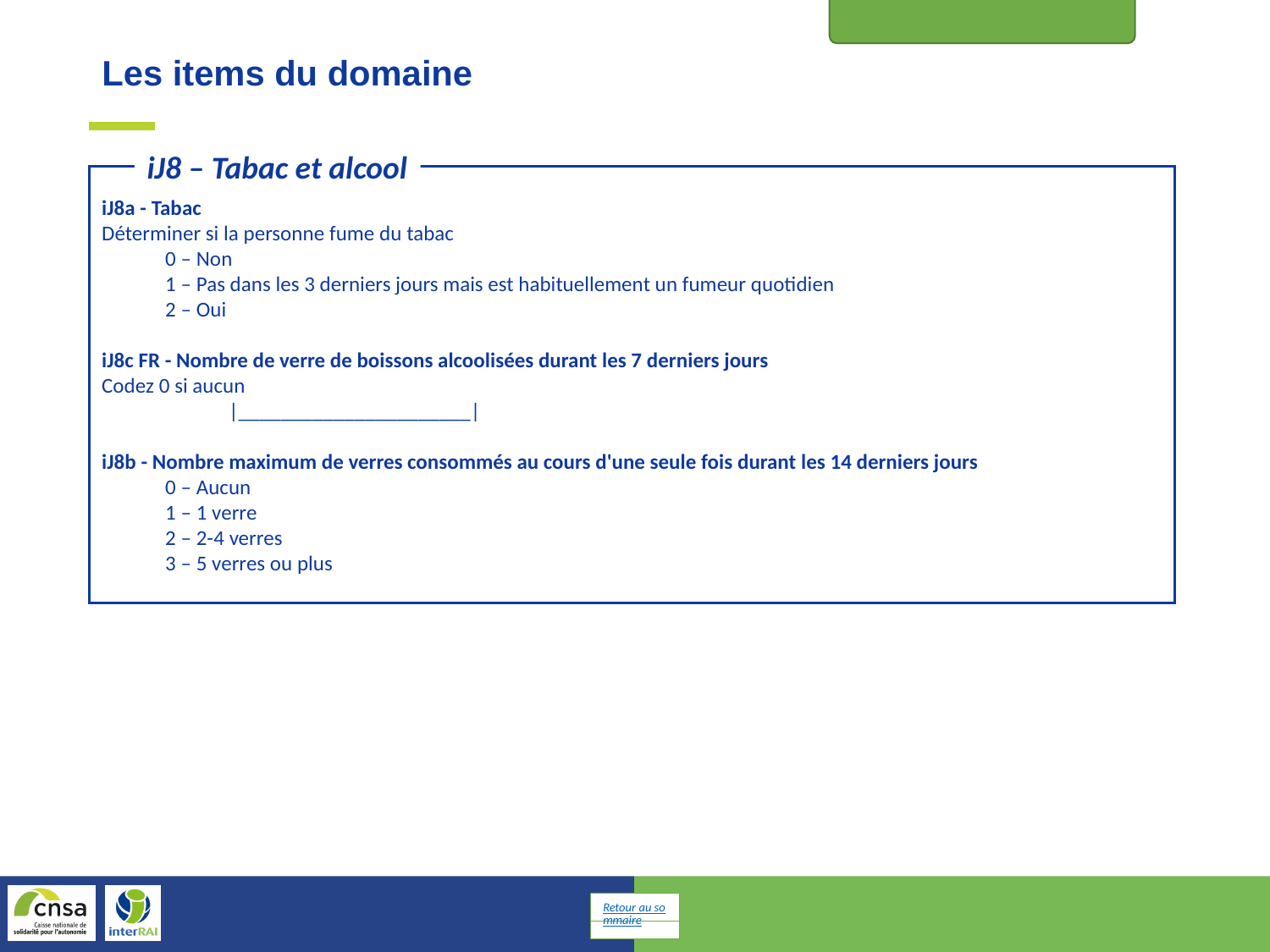

Problèmes de santé
Les items du domaine
iJ8 – Tabac et alcool
iJ8a - Tabac
Déterminer si la personne fume du tabac
0 – Non
1 – Pas dans les 3 derniers jours mais est habituellement un fumeur quotidien
2 – Oui

iJ8c FR - Nombre de verre de boissons alcoolisées durant les 7 derniers jours
Codez 0 si aucun
	|______________________|

iJ8b - Nombre maximum de verres consommés au cours d'une seule fois durant les 14 derniers jours
0 – Aucun
1 – 1 verre
2 – 2-4 verres
3 – 5 verres ou plus

Retour au sommaire